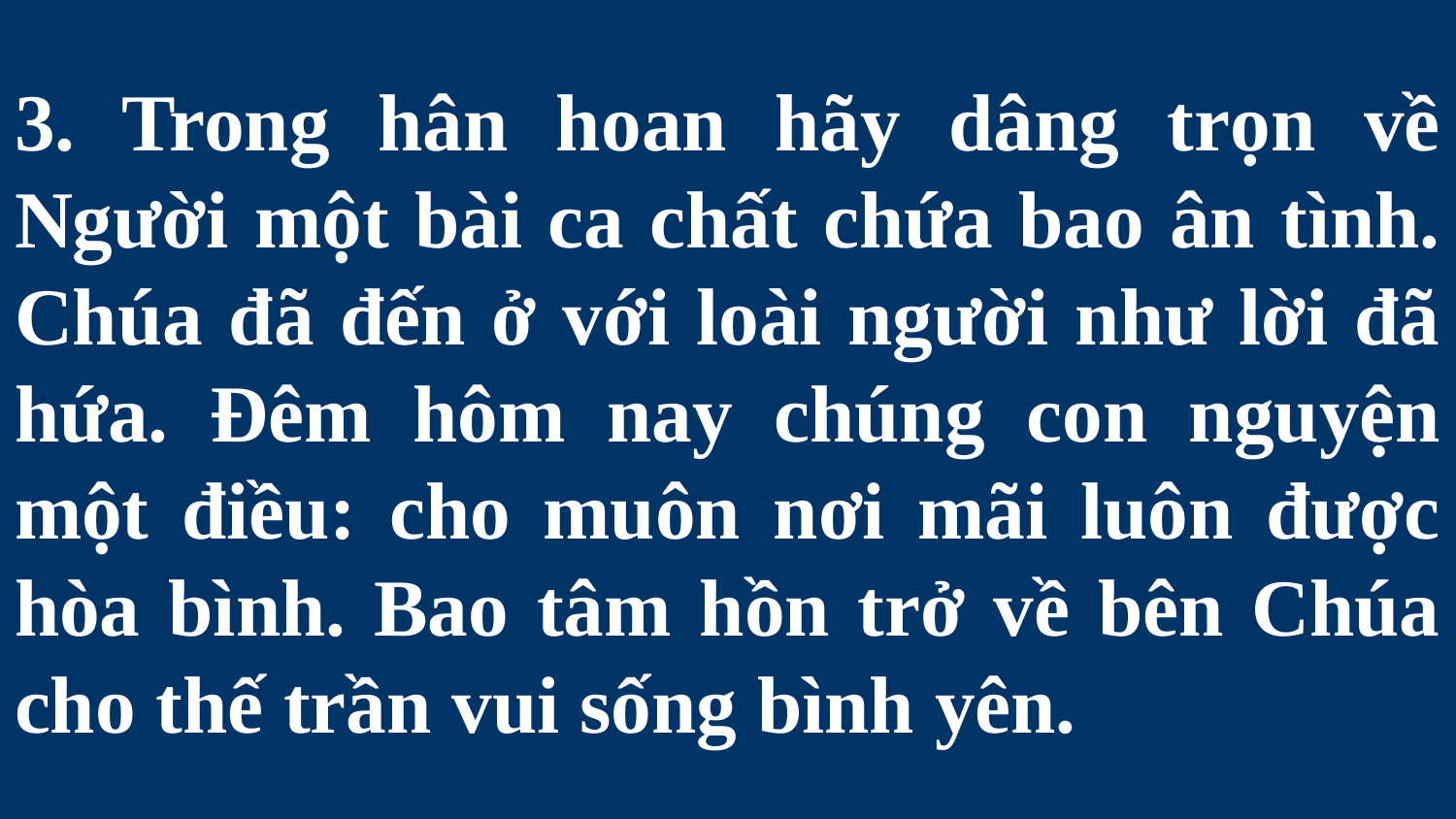

# 3. Trong hân hoan hãy dâng trọn về Người một bài ca chất chứa bao ân tình. Chúa đã đến ở với loài người như lời đã hứa. Đêm hôm nay chúng con nguyện một điều: cho muôn nơi mãi luôn được hòa bình. Bao tâm hồn trở về bên Chúa cho thế trần vui sống bình yên.